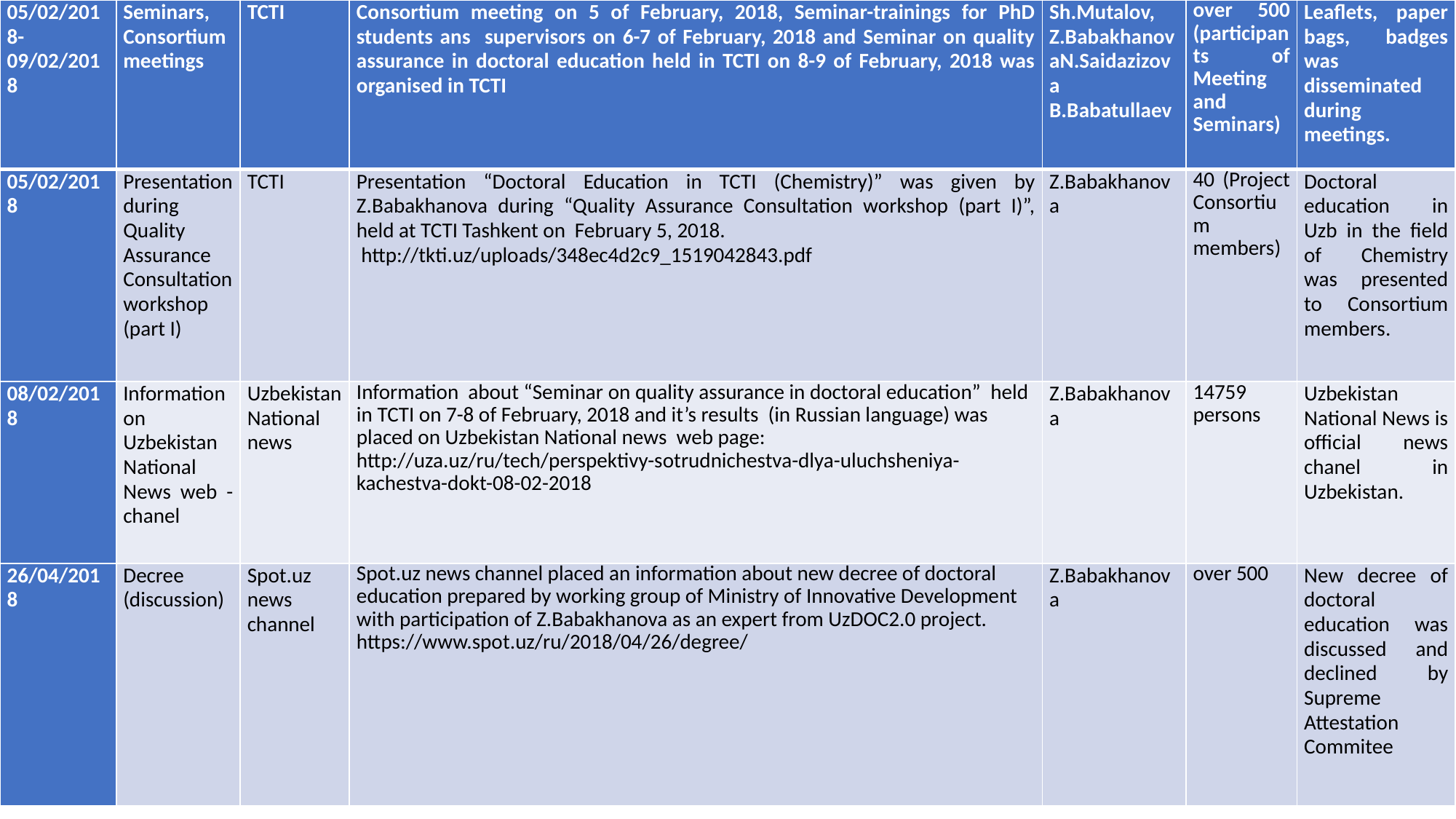

| 05/02/2018-09/02/2018 | Seminars, Consortium meetings | TCTI | Consortium meeting on 5 of February, 2018, Seminar-trainings for PhD students ans supervisors on 6-7 of February, 2018 and Seminar on quality assurance in doctoral education held in TCTI on 8-9 of February, 2018 was organised in TCTI | Sh.Mutalov, Z.BabakhanovaN.Saidazizova B.Babatullaev | over 500 (participants of Meeting and Seminars) | Leaflets, paper bags, badges was disseminated during meetings. |
| --- | --- | --- | --- | --- | --- | --- |
| 05/02/2018 | Presentation during Quality Assurance Consultation workshop (part I) | TCTI | Presentation “Doctoral Education in TCTI (Chemistry)” was given by Z.Babakhanova during “Quality Assurance Consultation workshop (part I)”, held at TCTI Tashkent on February 5, 2018. http://tkti.uz/uploads/348ec4d2c9\_1519042843.pdf | Z.Babakhanova | 40 (Project Consortium members) | Doctoral education in Uzb in the field of Chemistry was presented to Consortium members. |
| 08/02/2018 | Information on Uzbekistan National News web -chanel | Uzbekistan National news | Information about “Seminar on quality assurance in doctoral education” held in TCTI on 7-8 of February, 2018 and it’s results (in Russian language) was placed on Uzbekistan National news web page: http://uza.uz/ru/tech/perspektivy-sotrudnichestva-dlya-uluchsheniya-kachestva-dokt-08-02-2018 | Z.Babakhanova | 14759 persons | Uzbekistan National News is official news chanel in Uzbekistan. |
| 26/04/2018 | Decree (discussion) | Spot.uz news channel | Spot.uz news channel placed an information about new decree of doctoral education prepared by working group of Ministry of Innovative Development with participation of Z.Babakhanova as an expert from UzDOC2.0 project. https://www.spot.uz/ru/2018/04/26/degree/ | Z.Babakhanova | over 500 | New decree of doctoral education was discussed and declined by Supreme Attestation Commitee |